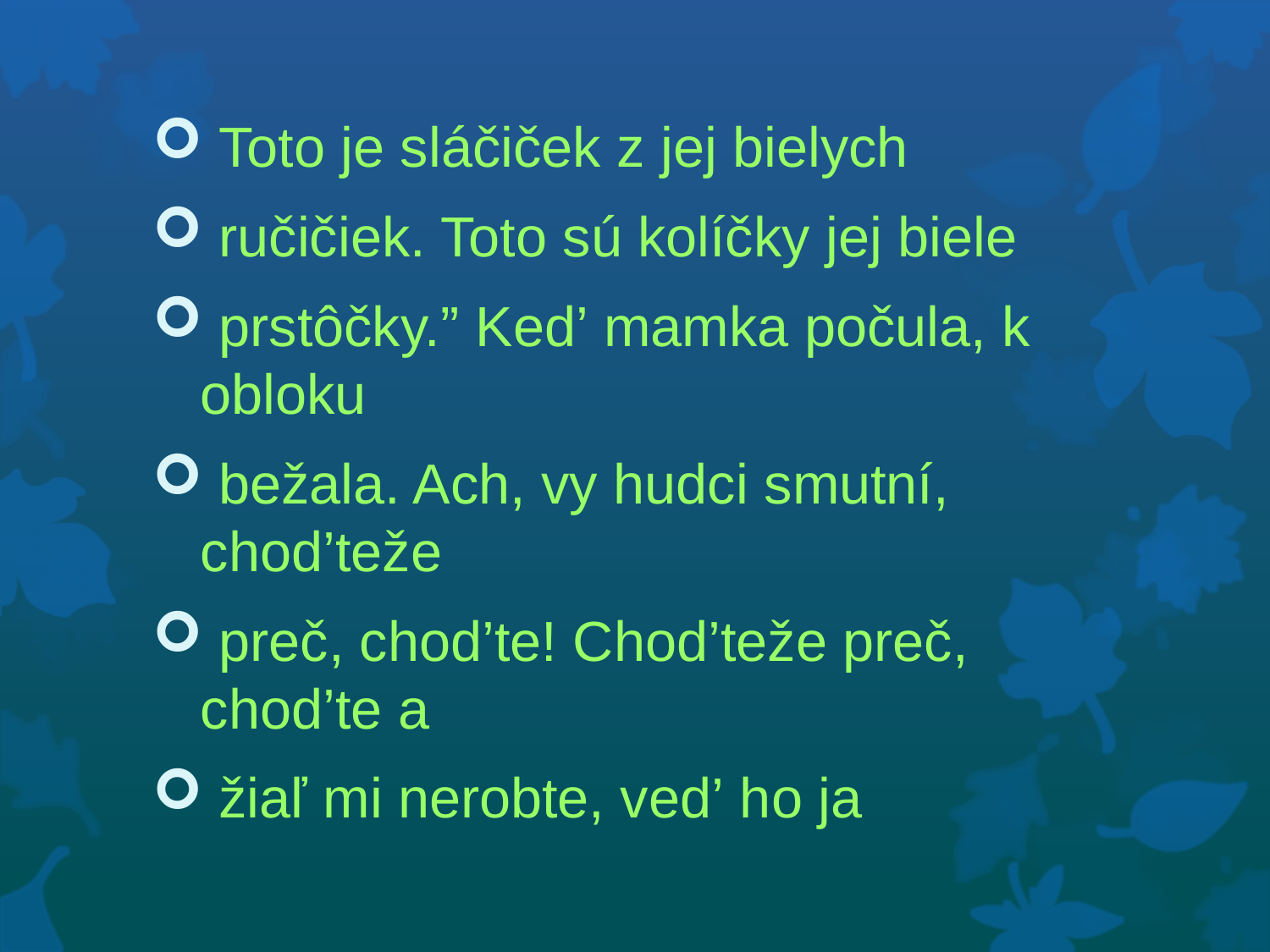

Toto je sláčiček z jej bielych
 ručičiek. Toto sú kolíčky jej biele
 prstôčky.” Ked’ mamka počula, k obloku
 bežala. Ach, vy hudci smutní, chod’teže
 preč, chod’te! Chod’teže preč, chod’te a
 žiaľ mi nerobte, ved’ ho ja